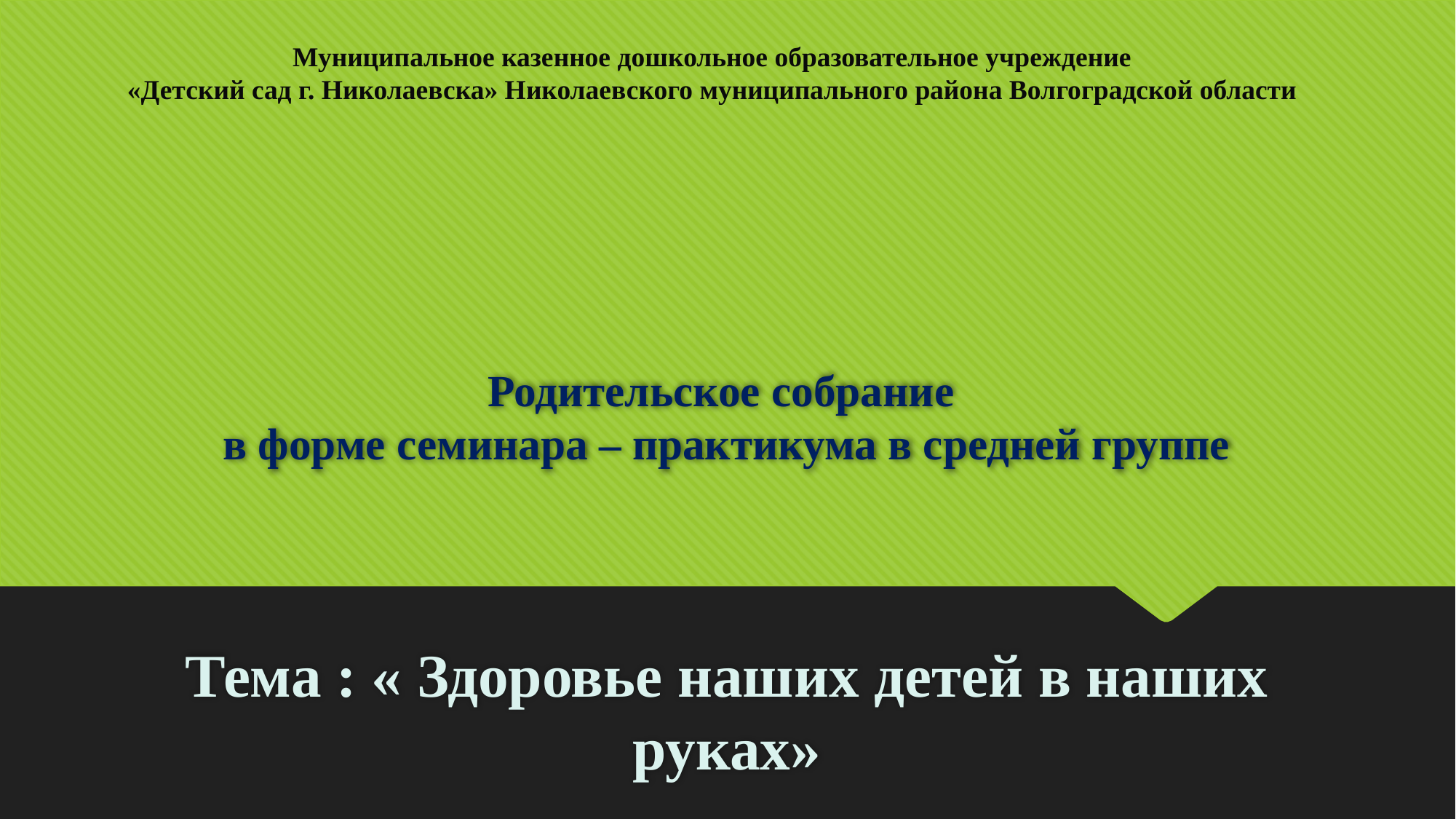

Муниципальное казенное дошкольное образовательное учреждение
«Детский сад г. Николаевска» Николаевского муниципального района Волгоградской области
# Родительское собрание в форме семинара – практикума в средней группе
Тема : « Здоровье наших детей в наших руках»